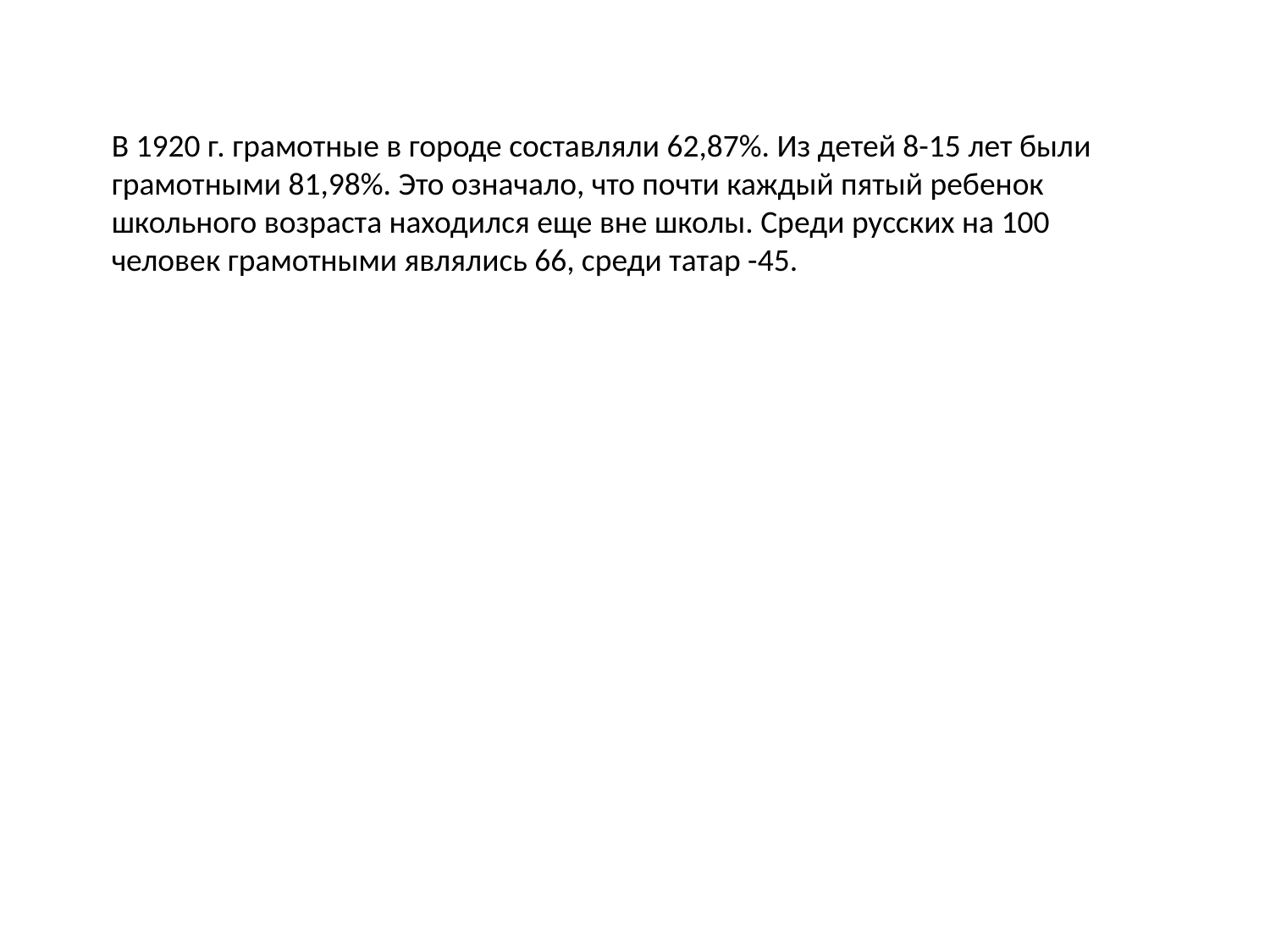

В 1920 г. грамотные в городе составляли 62,87%. Из детей 8-15 лет были грамотными 81,98%. Это означало, что почти каждый пятый ребенок школьного возраста находился еще вне школы. Среди русских на 100 человек грамотными являлись 66, среди татар -45.